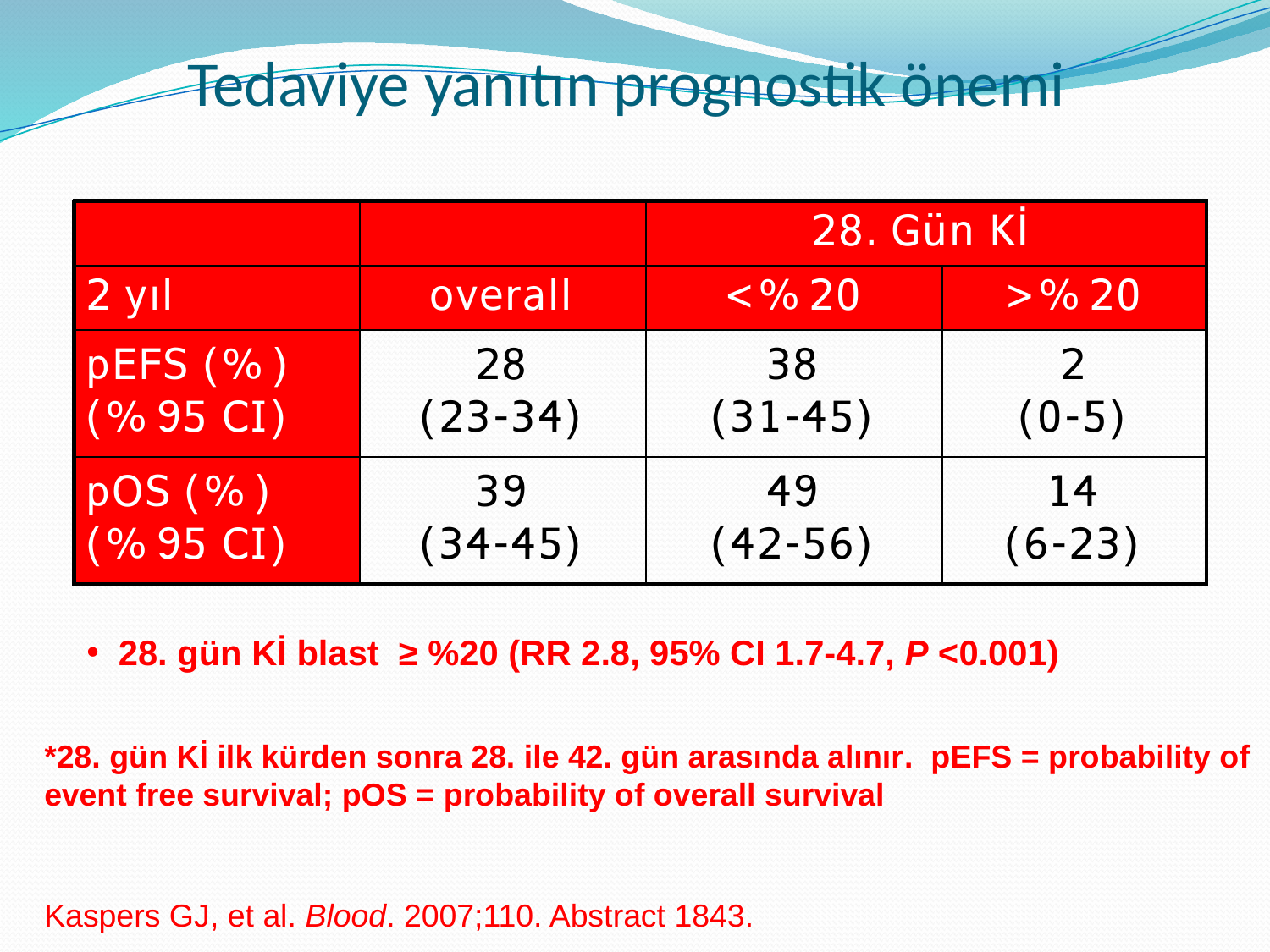

Tedaviye yanıtın prognostik önemi
|  |  | 28. Gün Kİ |  |
| --- | --- | --- | --- |
| 2 yıl | overall | <%20 | >%20 |
| pEFS (%) (%95 CI) | 28 (23-34) | 38 (31-45) | 2 (0-5) |
| pOS (%) (%95 CI) | 39 (34-45) | 49 (42-56) | 14 (6-23) |
  28. gün Kİ blast  ≥ %20 (RR 2.8, 95% CI 1.7-4.7, P <0.001)
*28. gün Kİ ilk kürden sonra 28. ile 42. gün arasında alınır.  pEFS = probability of event free survival; pOS = probability of overall survival
Kaspers GJ, et al. Blood. 2007;110. Abstract 1843.